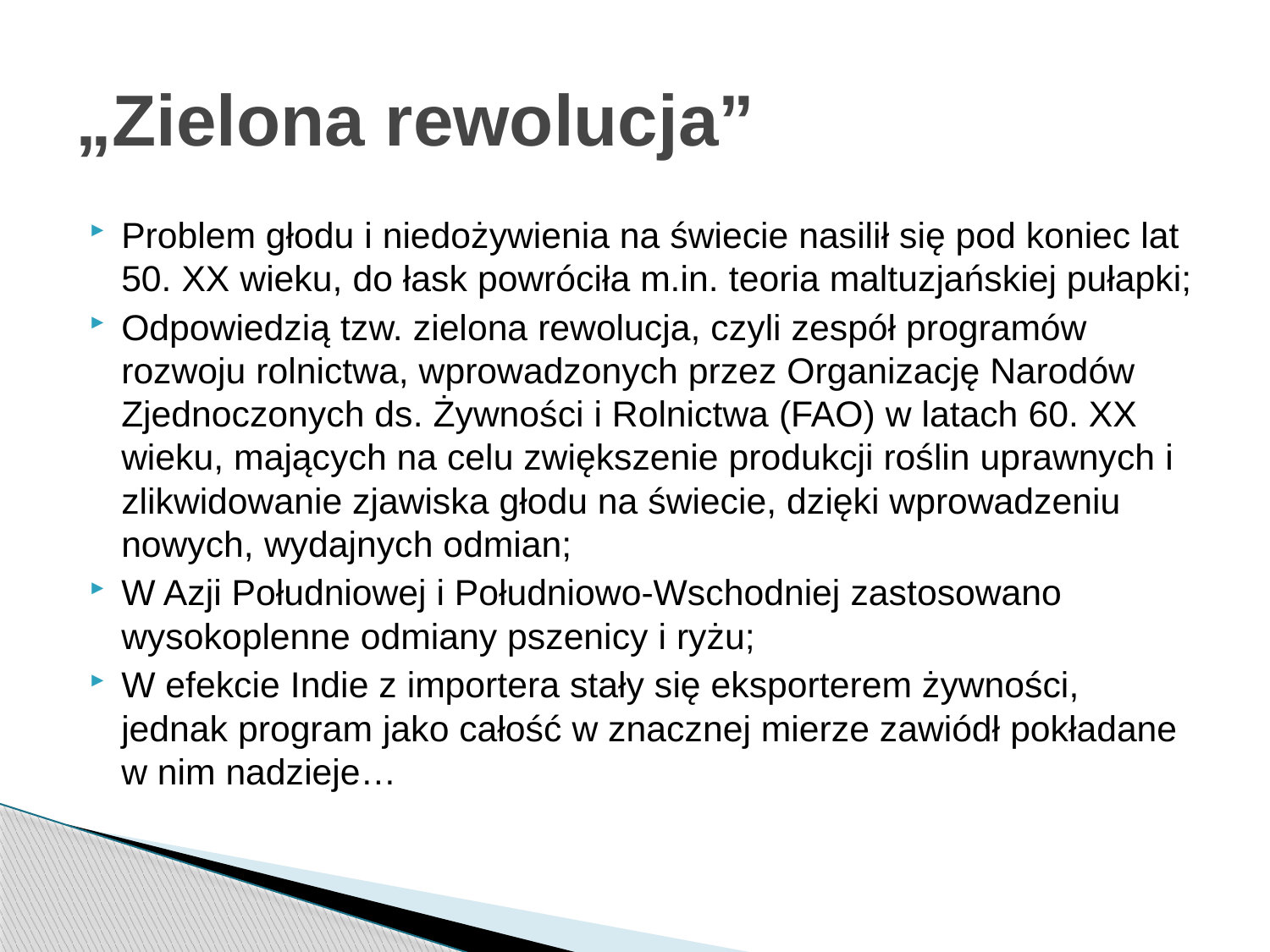

# „Zielona rewolucja”
Problem głodu i niedożywienia na świecie nasilił się pod koniec lat 50. XX wieku, do łask powróciła m.in. teoria maltuzjańskiej pułapki;
Odpowiedzią tzw. zielona rewolucja, czyli zespół programów rozwoju rolnictwa, wprowadzonych przez Organizację Narodów Zjednoczonych ds. Żywności i Rolnictwa (FAO) w latach 60. XX wieku, mających na celu zwiększenie produkcji roślin uprawnych i zlikwidowanie zjawiska głodu na świecie, dzięki wprowadzeniu nowych, wydajnych odmian;
W Azji Południowej i Południowo-Wschodniej zastosowano wysokoplenne odmiany pszenicy i ryżu;
W efekcie Indie z importera stały się eksporterem żywności, jednak program jako całość w znacznej mierze zawiódł pokładane w nim nadzieje…